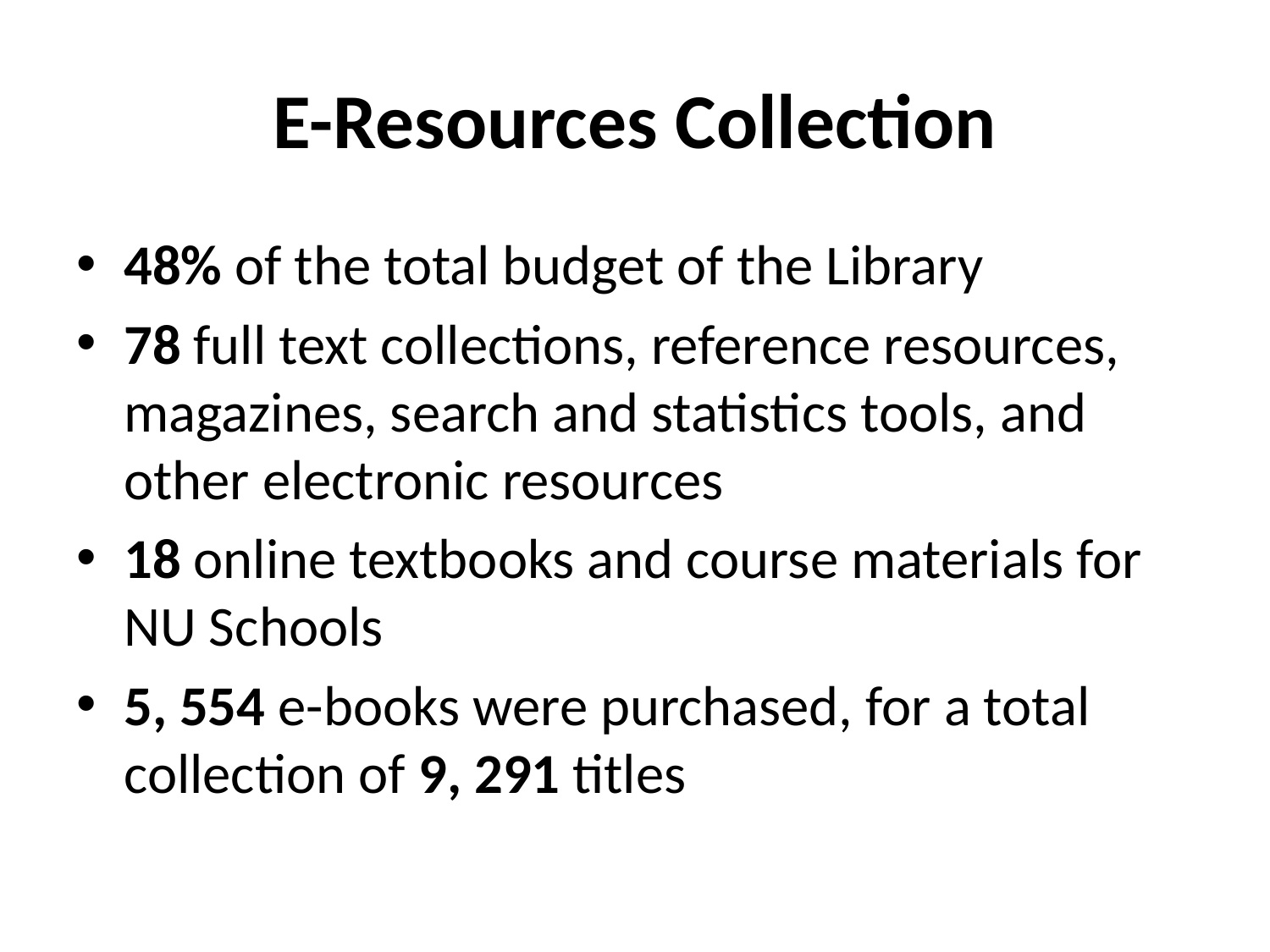

# E-Resources Collection
48% of the total budget of the Library
78 full text collections, reference resources, magazines, search and statistics tools, and other electronic resources
18 online textbooks and course materials for NU Schools
5, 554 e-books were purchased, for a total collection of 9, 291 titles